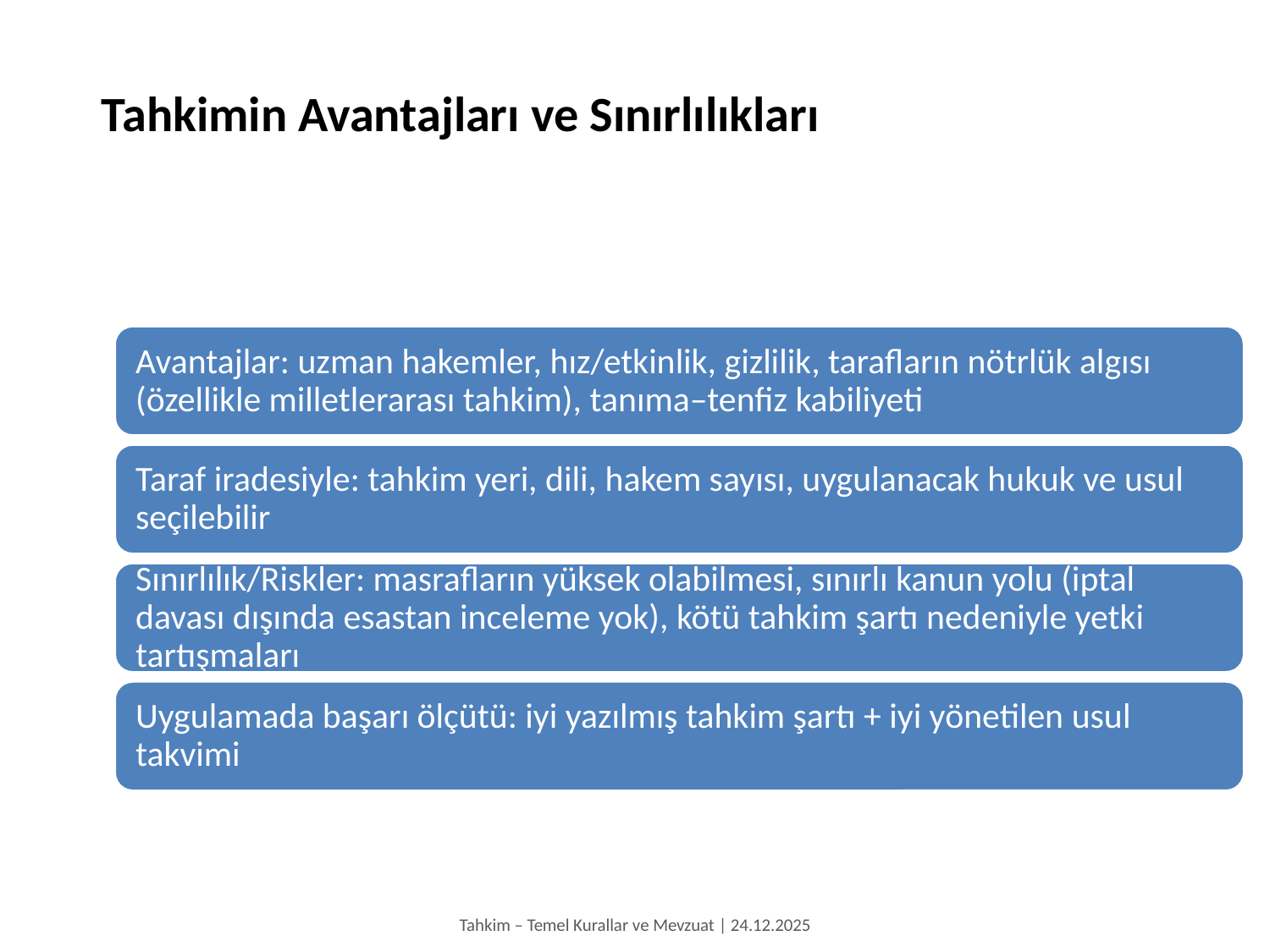

Tahkimin Avantajları ve Sınırlılıkları
Avantajlar: uzman hakemler, hız/etkinlik, gizlilik, tarafların nötrlük algısı (özellikle milletlerarası tahkim), tanıma–tenfiz kabiliyeti
Taraf iradesiyle: tahkim yeri, dili, hakem sayısı, uygulanacak hukuk ve usul seçilebilir
Sınırlılık/Riskler: masrafların yüksek olabilmesi, sınırlı kanun yolu (iptal davası dışında esastan inceleme yok), kötü tahkim şartı nedeniyle yetki tartışmaları
Uygulamada başarı ölçütü: iyi yazılmış tahkim şartı + iyi yönetilen usul takvimi
Tahkim – Temel Kurallar ve Mevzuat | 24.12.2025